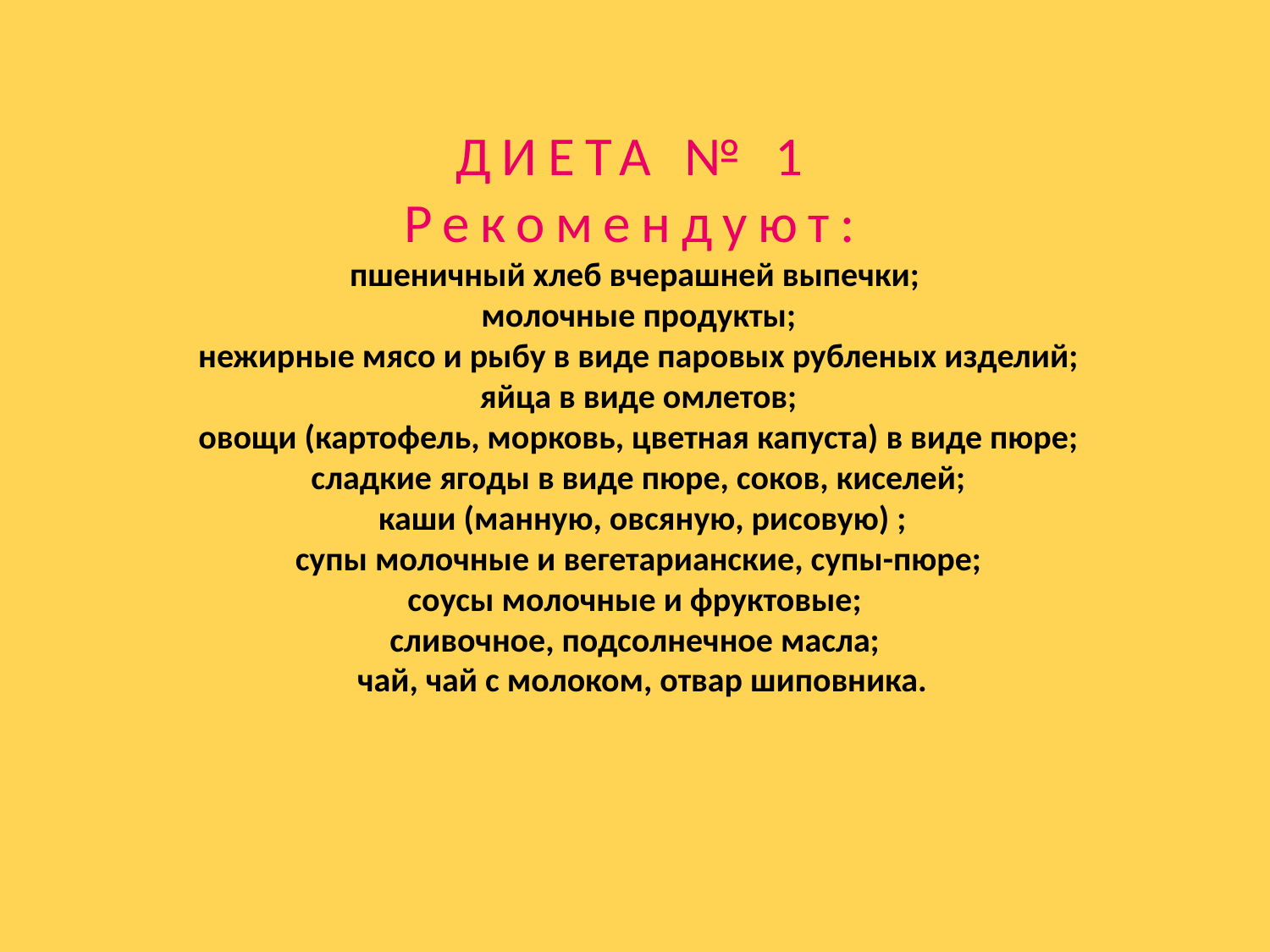

# ДИЕТА № 1 Рекомендуют: пшеничный хлеб вчерашней выпечки; молочные продукты; нежирные мясо и рыбу в виде паровых рубленых изделий; яйца в виде омлетов; овощи (картофель, морковь, цветная капуста) в виде пюре; сладкие ягоды в виде пюре, соков, киселей; каши (манную, овсяную, рисовую) ; супы молочные и вегетарианские, супы-пюре; соусы молочные и фруктовые; сливочное, подсолнечное масла; чай, чай с молоком, отвар шиповника.